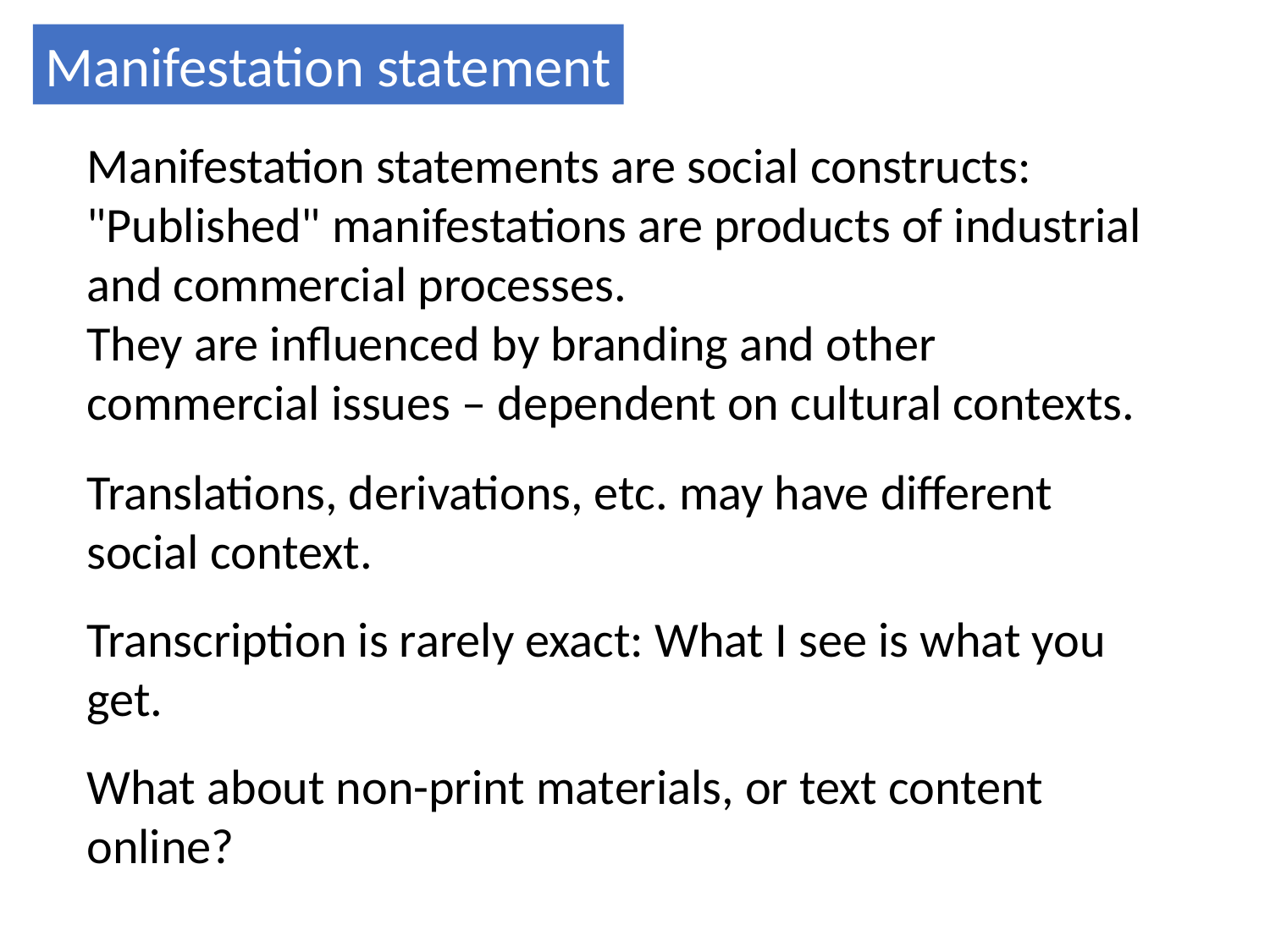

Manifestation statement
Manifestation statements are social constructs:
"Published" manifestations are products of industrial and commercial processes.
They are influenced by branding and other commercial issues – dependent on cultural contexts.
Translations, derivations, etc. may have different social context.
Transcription is rarely exact: What I see is what you get.
What about non-print materials, or text content online?